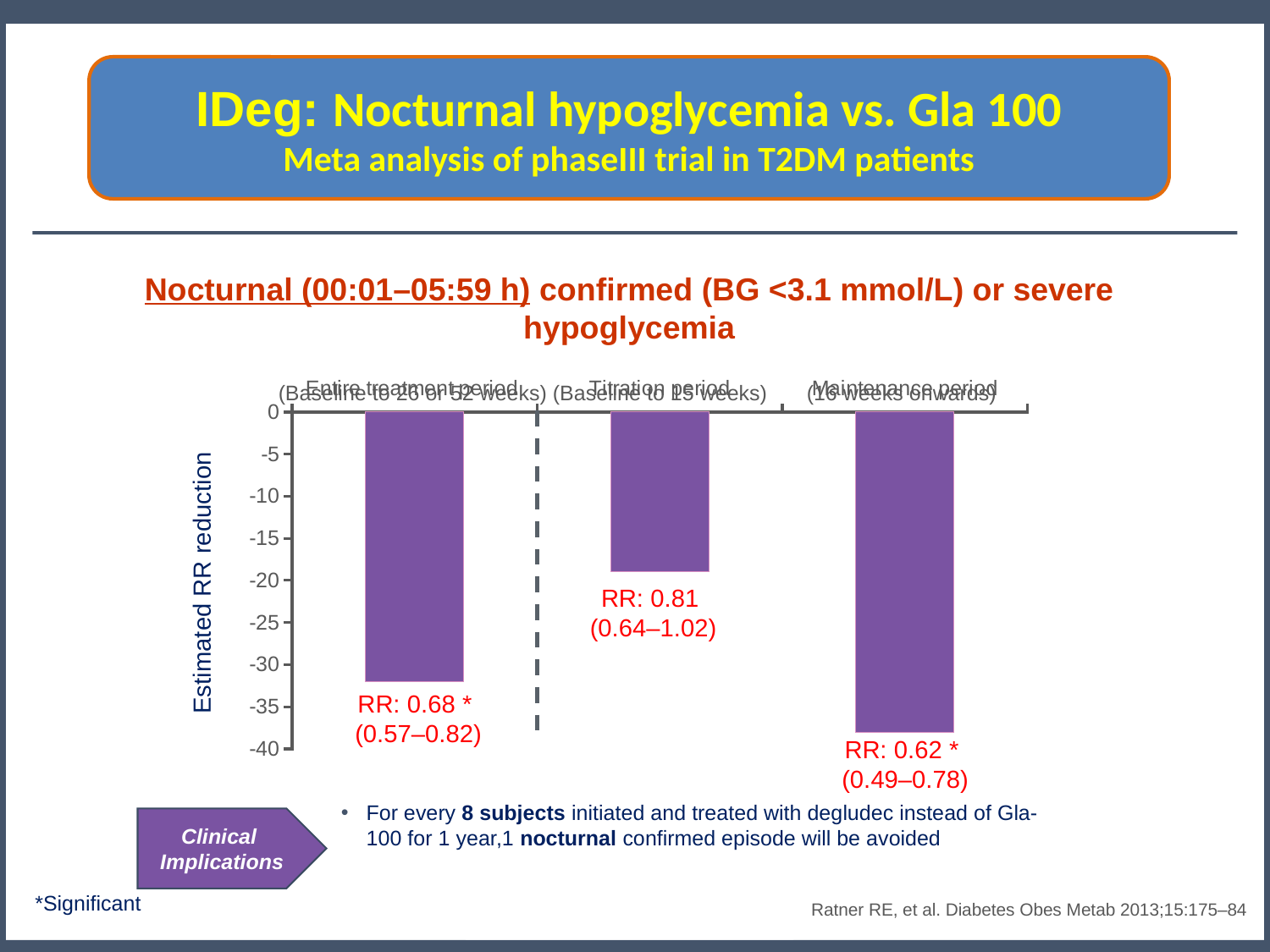

IDeg: Nocturnal hypoglycemia vs. Gla 100
Meta analysis of phaseIII trial in T2DM patients

Nocturnal (00:01–05:59 h) confirmed (BG <3.1 mmol/L) or severe hypoglycemia

### Chart

| Category | Estimated Rate Ratio Reduction (Degludec/GLA-100) |
|---|---|
| Entire treatment period  | -32.0 |
| Titration period | -19.0 |
| Maintenance period | -38.0 |
(Baseline to 26 or 52 weeks)
(Baseline to 15 weeks)
(16 weeks onwards)
Estimated RR reduction
RR: 0.81
(0.64–1.02)
RR: 0.68 *
 (0.57–0.82)
RR: 0.62 *
(0.49–0.78)
For every 8 subjects initiated and treated with degludec instead of Gla-100 for 1 year,1 nocturnal confirmed episode will be avoided
Clinical
Implications
*Significant
Ratner RE, et al. Diabetes Obes Metab 2013;15:175–84